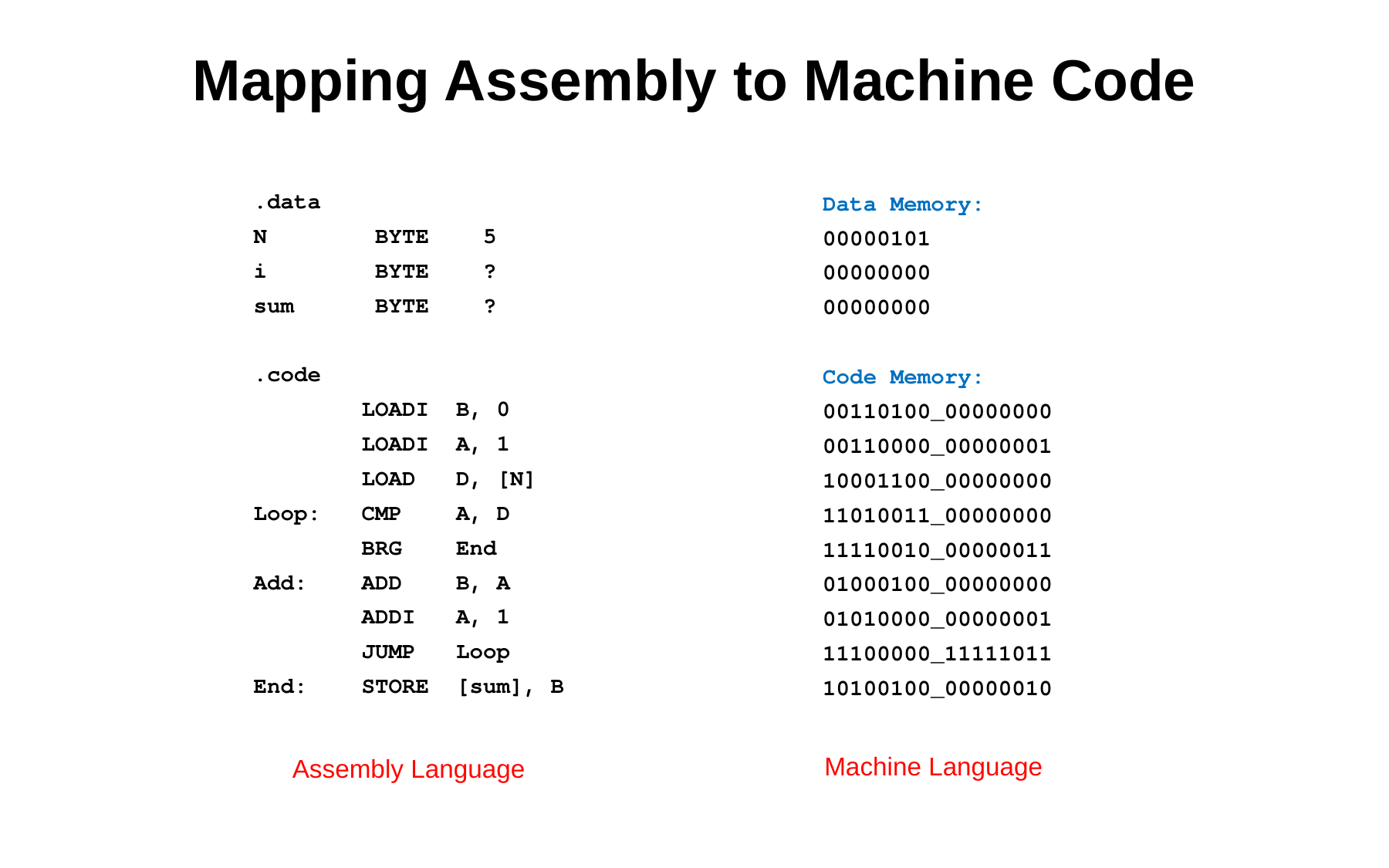

# Mapping Assembly to Machine Code

Data Memory:
00000101
00000000
00000000

Code Memory:
00110100_00000000
00110000_00000001
10001100_00000000
11010011_00000000
11110010_00000011
01000100_00000000
01010000_00000001
11100000_11111011
10100100_00000010

.data
N        BYTE    5
i        BYTE    ?
sum      BYTE    ?

.code
        LOADI  B, 0
        LOADI  A, 1
        LOAD   D, [N]
Loop:   CMP    A, D
        BRG    End
Add:    ADD    B, A
        ADDI   A, 1
        JUMP   Loop
End:    STORE  [sum], B

Machine Language
Assembly Language